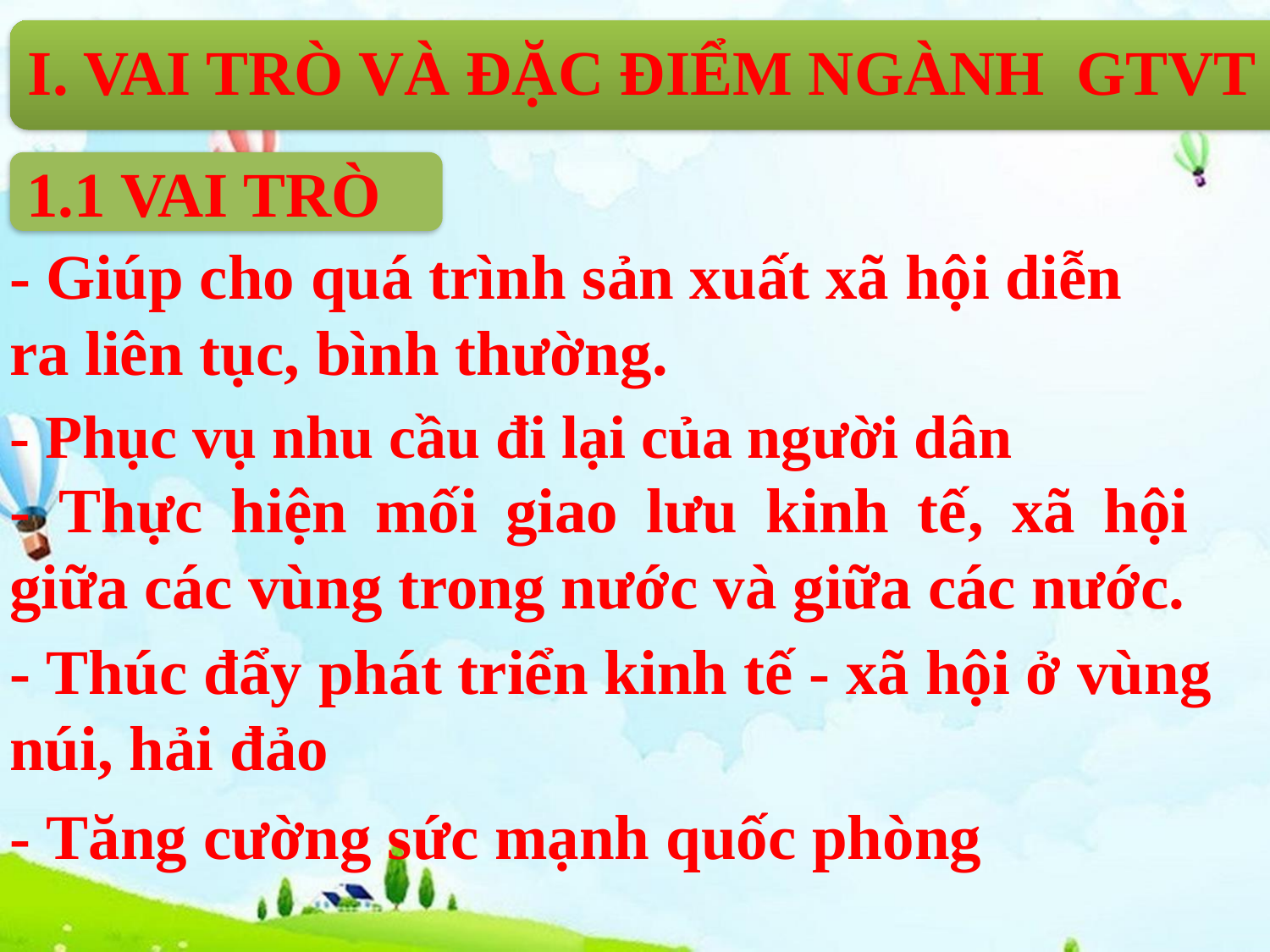

I. VAI TRÒ VÀ ĐẶC ĐIỂM NGÀNH  GTVT

1.1 VAI TRÒ
- Giúp cho quá trình sản xuất xã hội diễn ra liên tục, bình thường.

- Phục vụ nhu cầu đi lại của người dân
- Thực hiện mối giao lưu kinh tế, xã hội giữa các vùng trong nước và giữa các nước.

- Thúc đẩy phát triển kinh tế - xã hội ở vùng núi, hải đảo

- Tăng cường sức mạnh quốc phòng